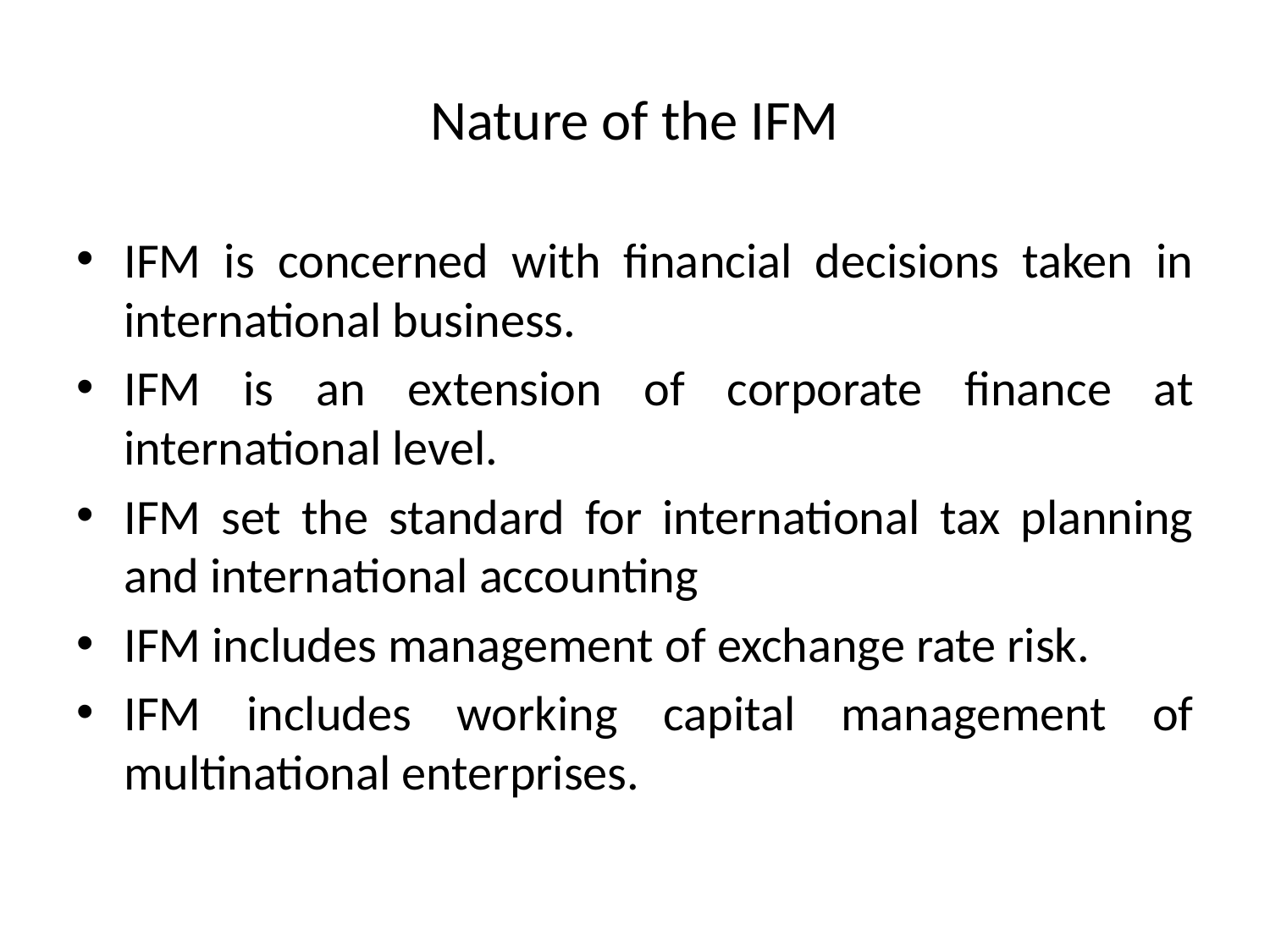

# Nature of the IFM
IFM is concerned with financial decisions taken in international business.
IFM is an extension of corporate finance at international level.
IFM set the standard for international tax planning and international accounting
IFM includes management of exchange rate risk.
IFM includes working capital management of multinational enterprises.